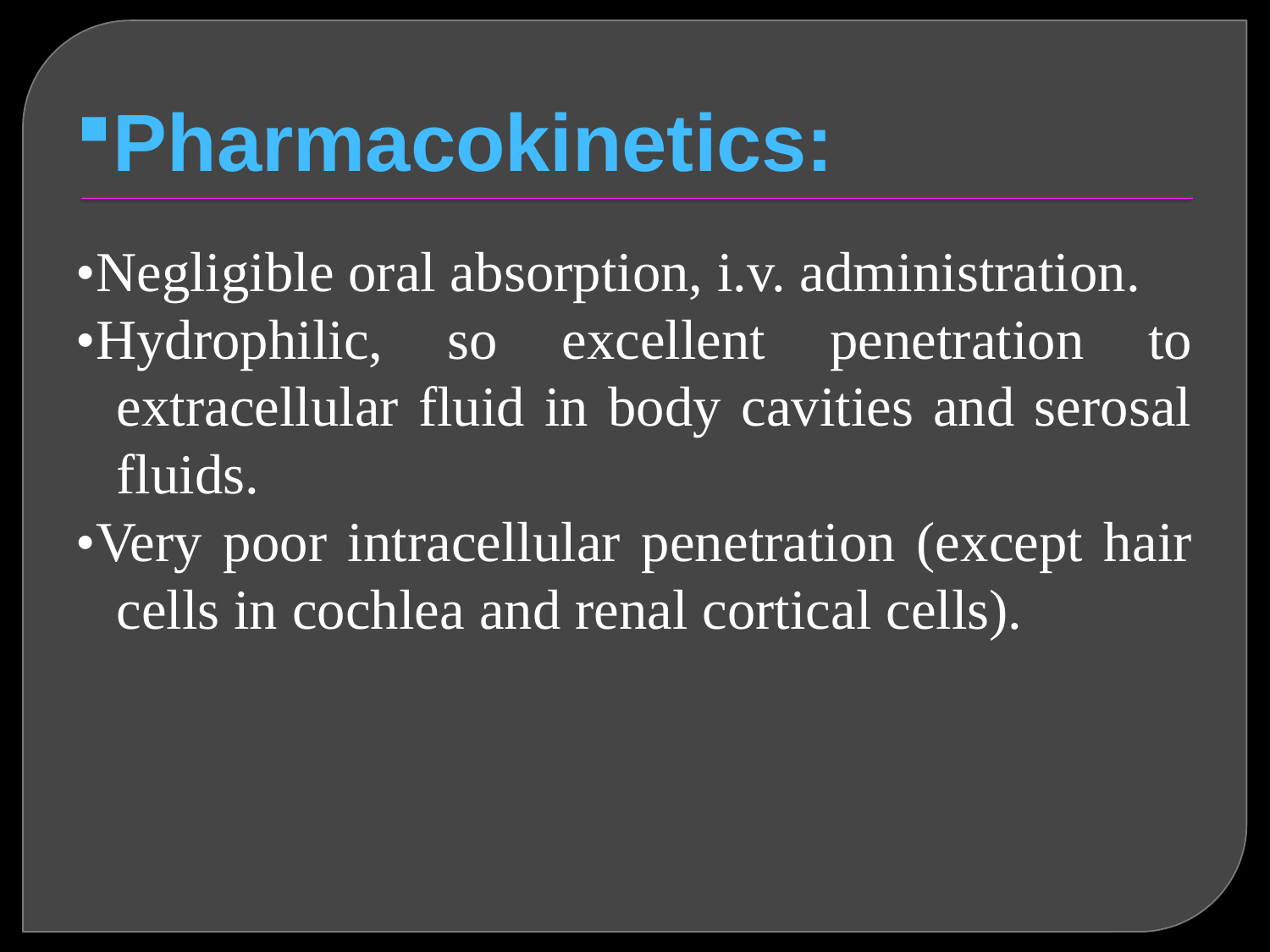

# Pharmacokinetics:
•Negligible oral absorption, i.v. administration.
•Hydrophilic, so excellent penetration to extracellular fluid in body cavities and serosal fluids.
•Very poor intracellular penetration (except hair cells in cochlea and renal cortical cells).